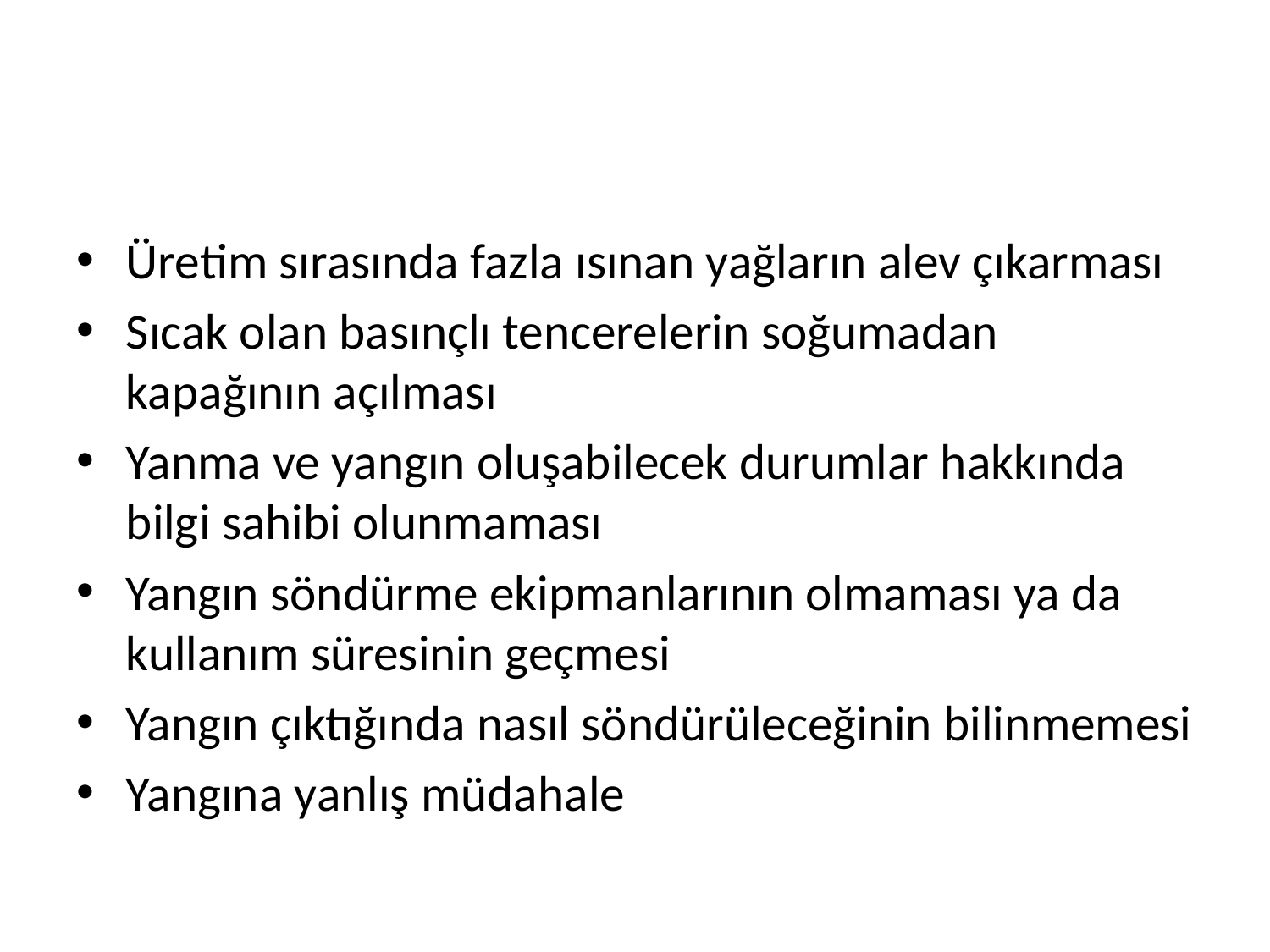

#
Üretim sırasında fazla ısınan yağların alev çıkarması
Sıcak olan basınçlı tencerelerin soğumadan kapağının açılması
Yanma ve yangın oluşabilecek durumlar hakkında bilgi sahibi olunmaması
Yangın söndürme ekipmanlarının olmaması ya da kullanım süresinin geçmesi
Yangın çıktığında nasıl söndürüleceğinin bilinmemesi
Yangına yanlış müdahale